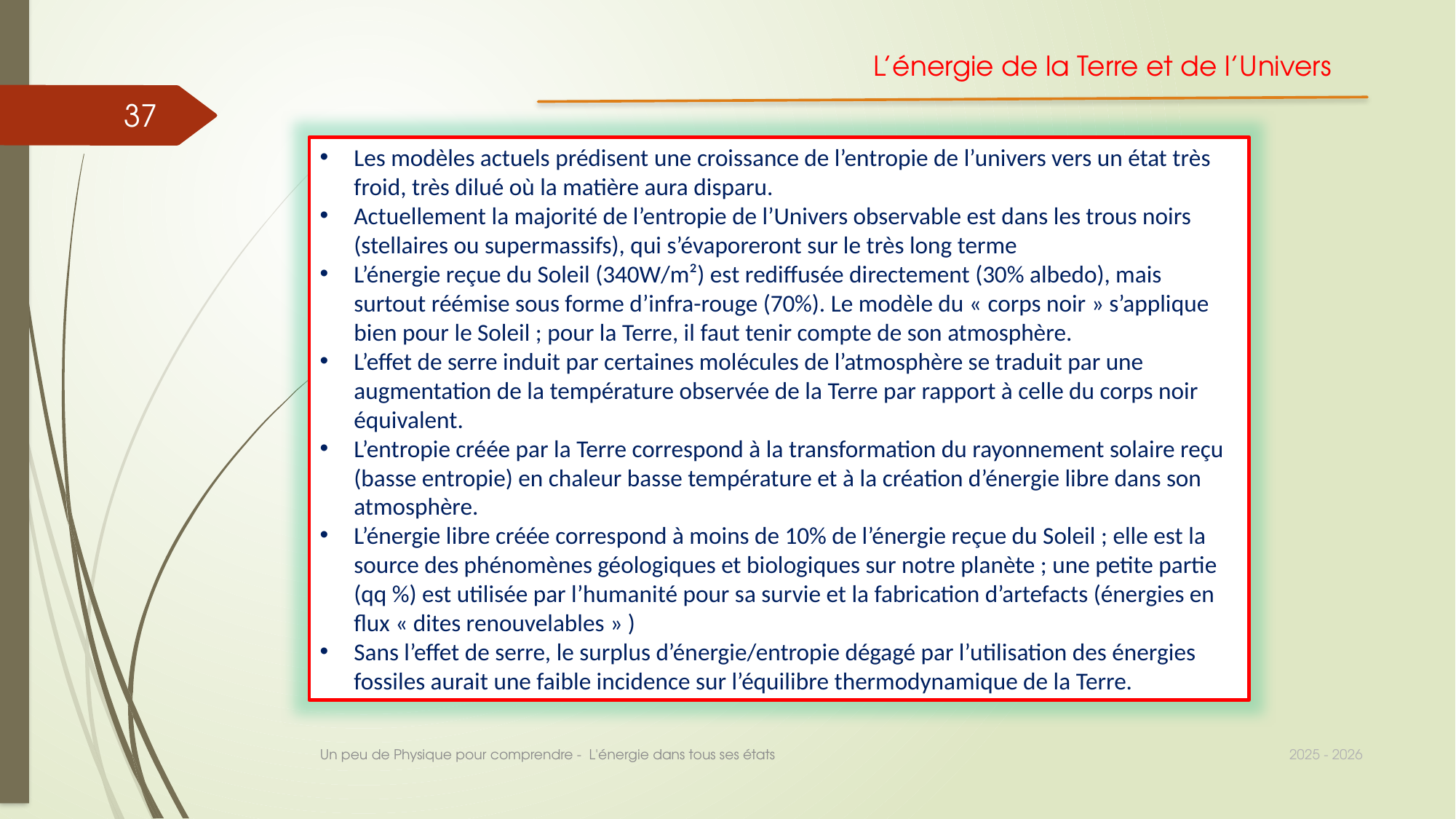

L’énergie de la Terre et de l’Univers
37
Les modèles actuels prédisent une croissance de l’entropie de l’univers vers un état très froid, très dilué où la matière aura disparu.
Actuellement la majorité de l’entropie de l’Univers observable est dans les trous noirs (stellaires ou supermassifs), qui s’évaporeront sur le très long terme
L’énergie reçue du Soleil (340W/m²) est rediffusée directement (30% albedo), mais surtout réémise sous forme d’infra-rouge (70%). Le modèle du « corps noir » s’applique bien pour le Soleil ; pour la Terre, il faut tenir compte de son atmosphère.
L’effet de serre induit par certaines molécules de l’atmosphère se traduit par une augmentation de la température observée de la Terre par rapport à celle du corps noir équivalent.
L’entropie créée par la Terre correspond à la transformation du rayonnement solaire reçu (basse entropie) en chaleur basse température et à la création d’énergie libre dans son atmosphère.
L’énergie libre créée correspond à moins de 10% de l’énergie reçue du Soleil ; elle est la source des phénomènes géologiques et biologiques sur notre planète ; une petite partie (qq %) est utilisée par l’humanité pour sa survie et la fabrication d’artefacts (énergies en flux « dites renouvelables » )
Sans l’effet de serre, le surplus d’énergie/entropie dégagé par l’utilisation des énergies fossiles aurait une faible incidence sur l’équilibre thermodynamique de la Terre.
2025 - 2026
Un peu de Physique pour comprendre -  L'énergie dans tous ses états